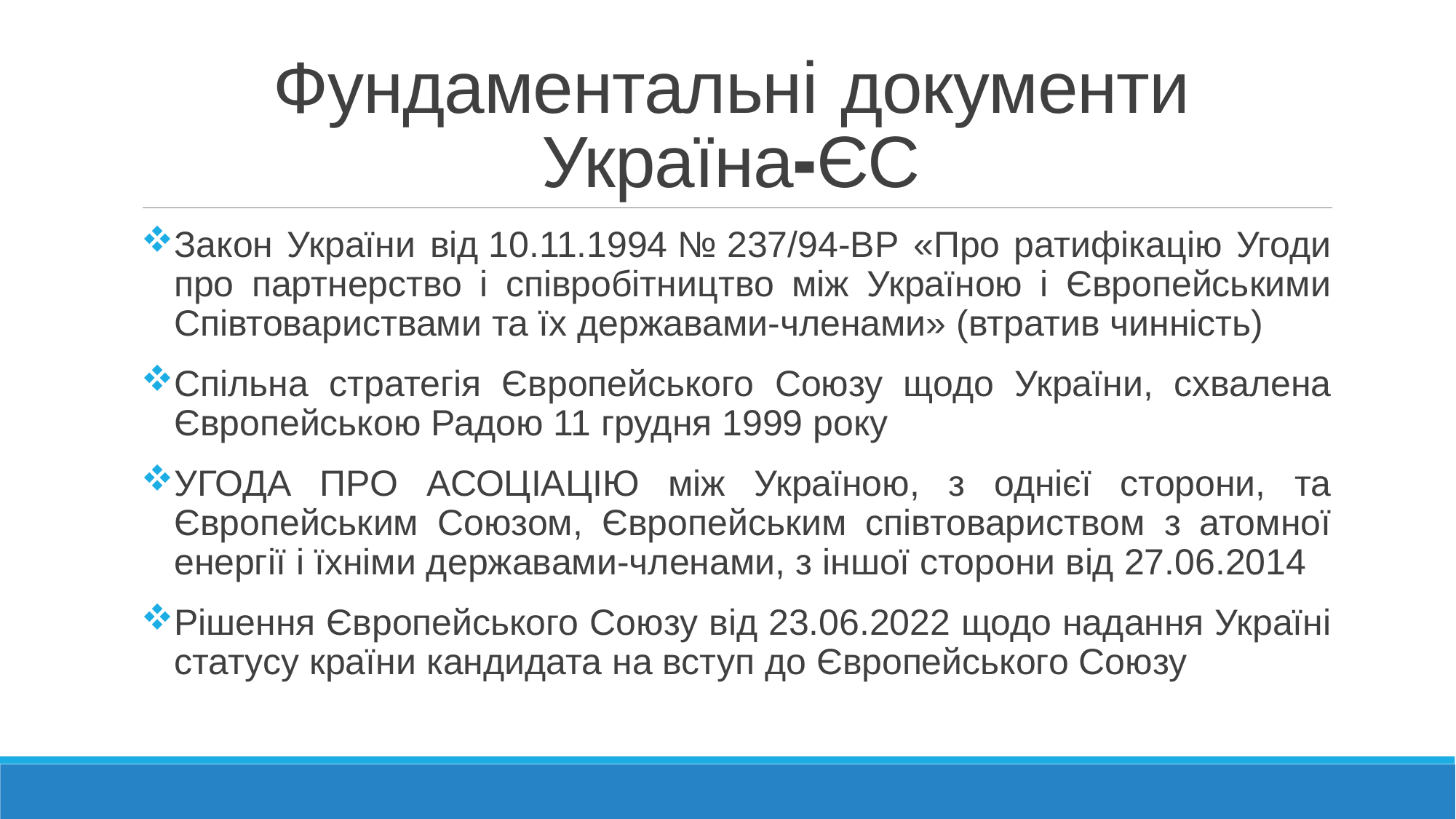

# Фундаментальні документи Україна-ЄС
Закон України від 10.11.1994 № 237/94-ВР «Про ратифікацію Угоди про партнерство і співробітництво між Україною і Європейськими Співтовариствами та їх державами-членами» (втратив чинність)
Спільна стратегія Європейського Союзу щодо України, схвалена Європейською Радою 11 грудня 1999 року
УГОДА ПРО АСОЦІАЦІЮ між Україною, з однієї сторони, та Європейським Союзом, Європейським співтовариством з атомної енергії і їхніми державами-членами, з іншої сторони від 27.06.2014
Рішення Європейського Союзу від 23.06.2022 щодо надання Україні статусу країни кандидата на вступ до Європейського Союзу